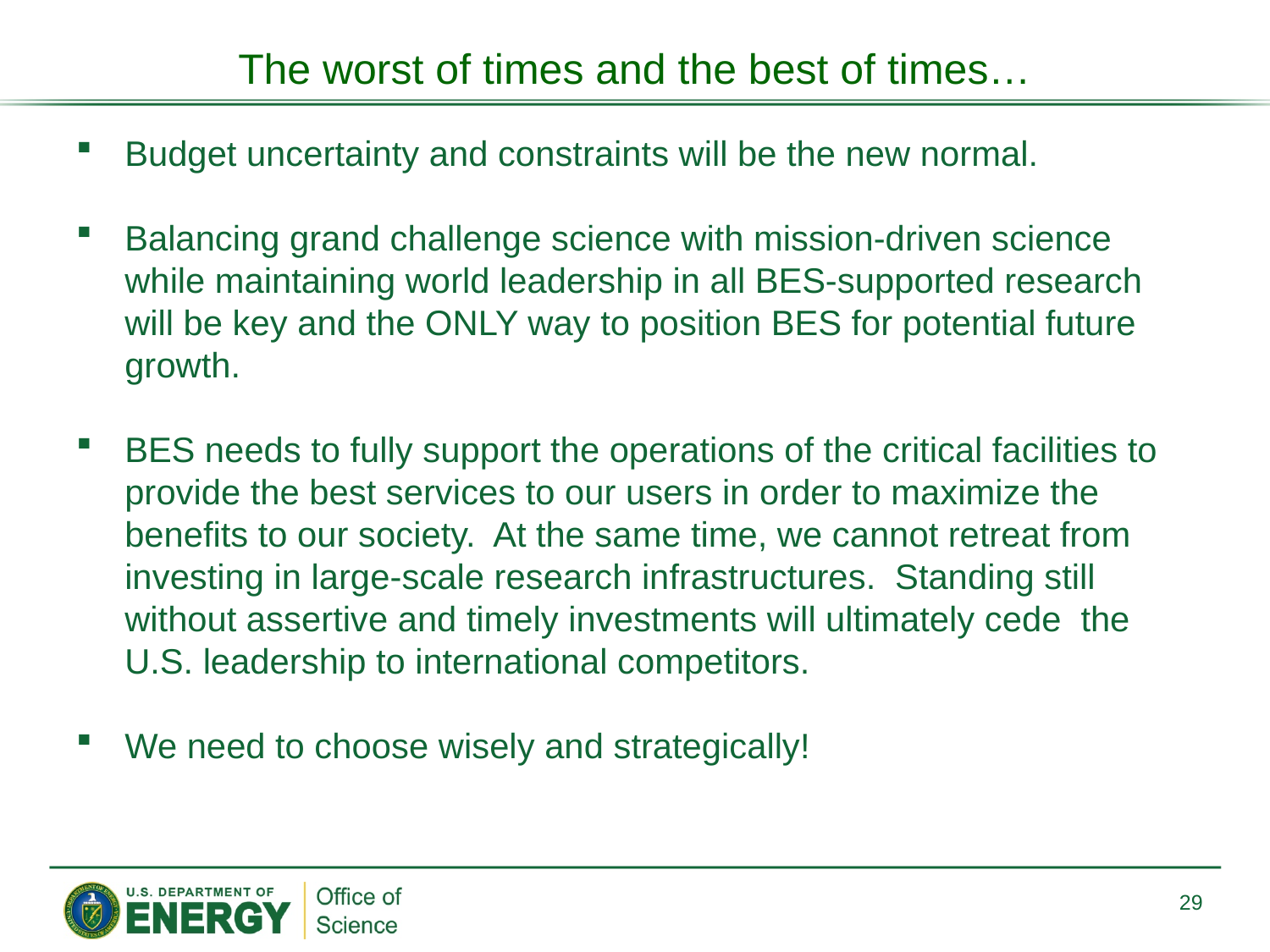

The worst of times and the best of times…
Budget uncertainty and constraints will be the new normal.

Balancing grand challenge science with mission-driven science while maintaining world leadership in all BES-supported research will be key and the ONLY way to position BES for potential future growth.

BES needs to fully support the operations of the critical facilities to provide the best services to our users in order to maximize the benefits to our society.  At the same time, we cannot retreat from investing in large-scale research infrastructures.  Standing still without assertive and timely investments will ultimately cede  the U.S. leadership to international competitors.

We need to choose wisely and strategically!

29